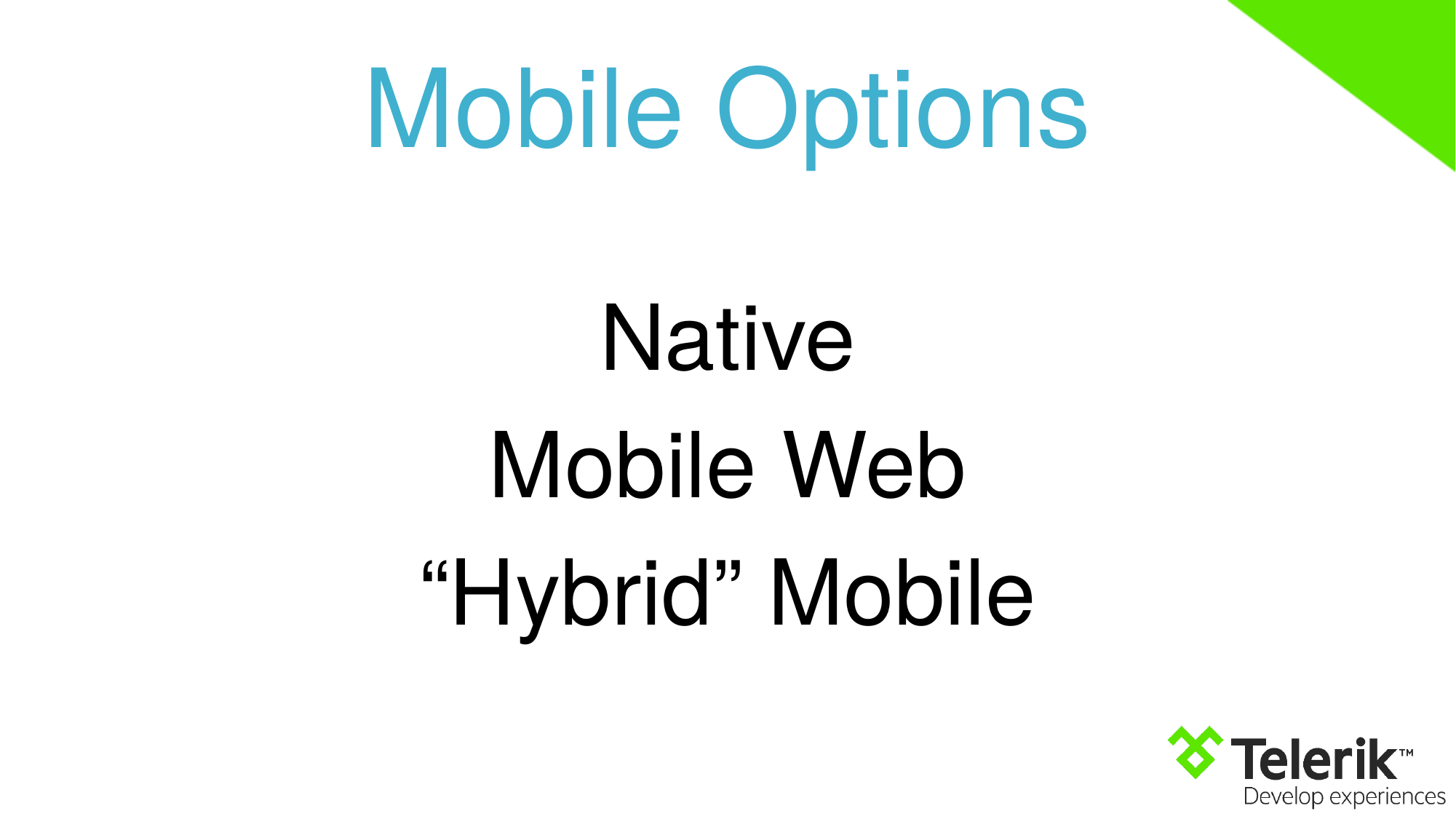

# Mobile Options
Native
Mobile Web
“Hybrid” Mobile